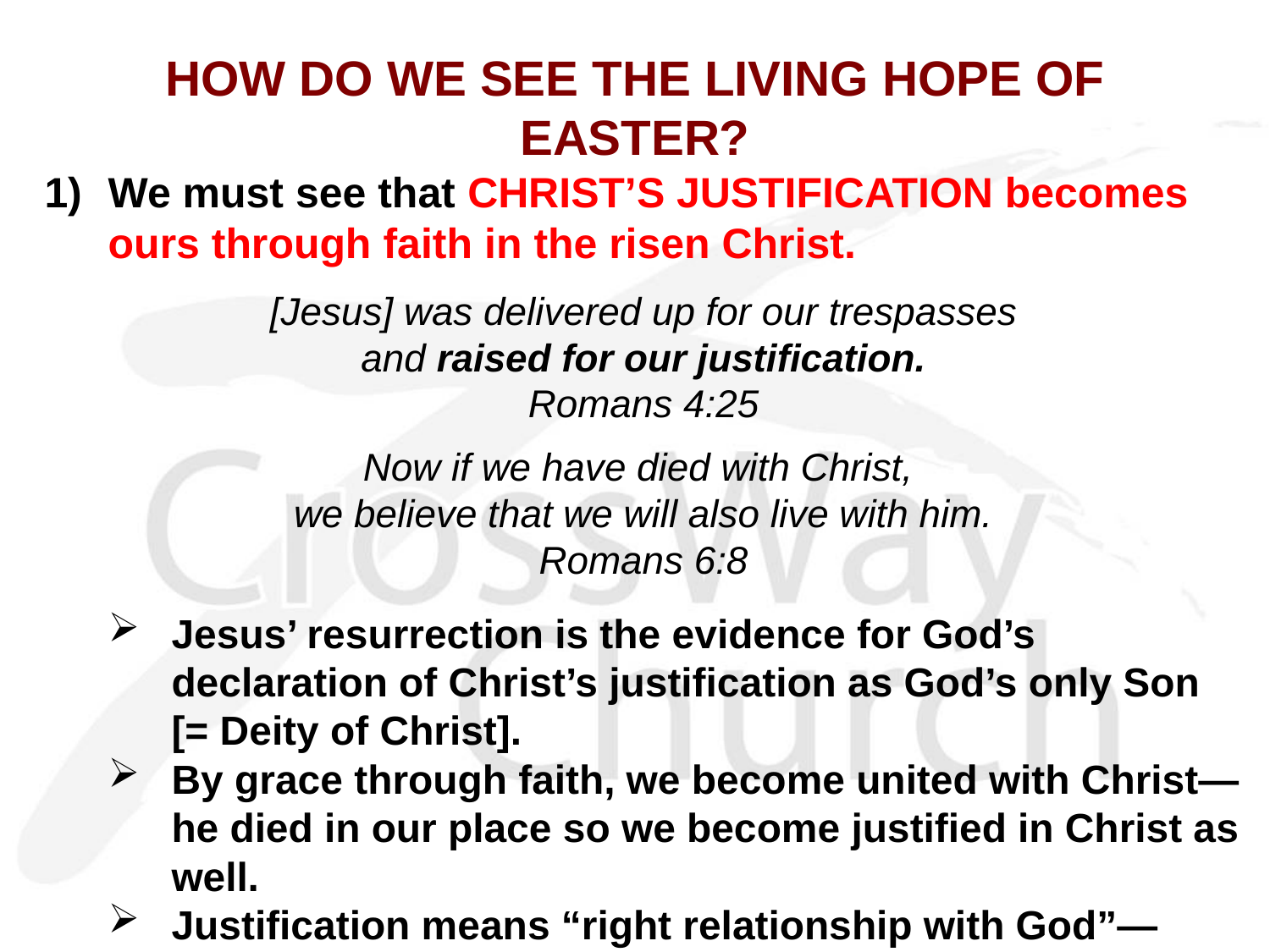

# HOW DO WE SEE THE LIVING HOPE OF EASTER?
1)	We must see that CHRIST’S JUSTIFICATION becomes ours through faith in the risen Christ.

[Jesus] was delivered up for our trespasses
and raised for our justification.
Romans 4:25

Now if we have died with Christ,
we believe that we will also live with him.
Romans 6:8

Jesus’ resurrection is the evidence for God’s declaration of Christ’s justification as God’s only Son [= Deity of Christ].
By grace through faith, we become united with Christ—he died in our place so we become justified in Christ as well.
Justification means “right relationship with God”—which frees us from all condemnation through the resurrection.